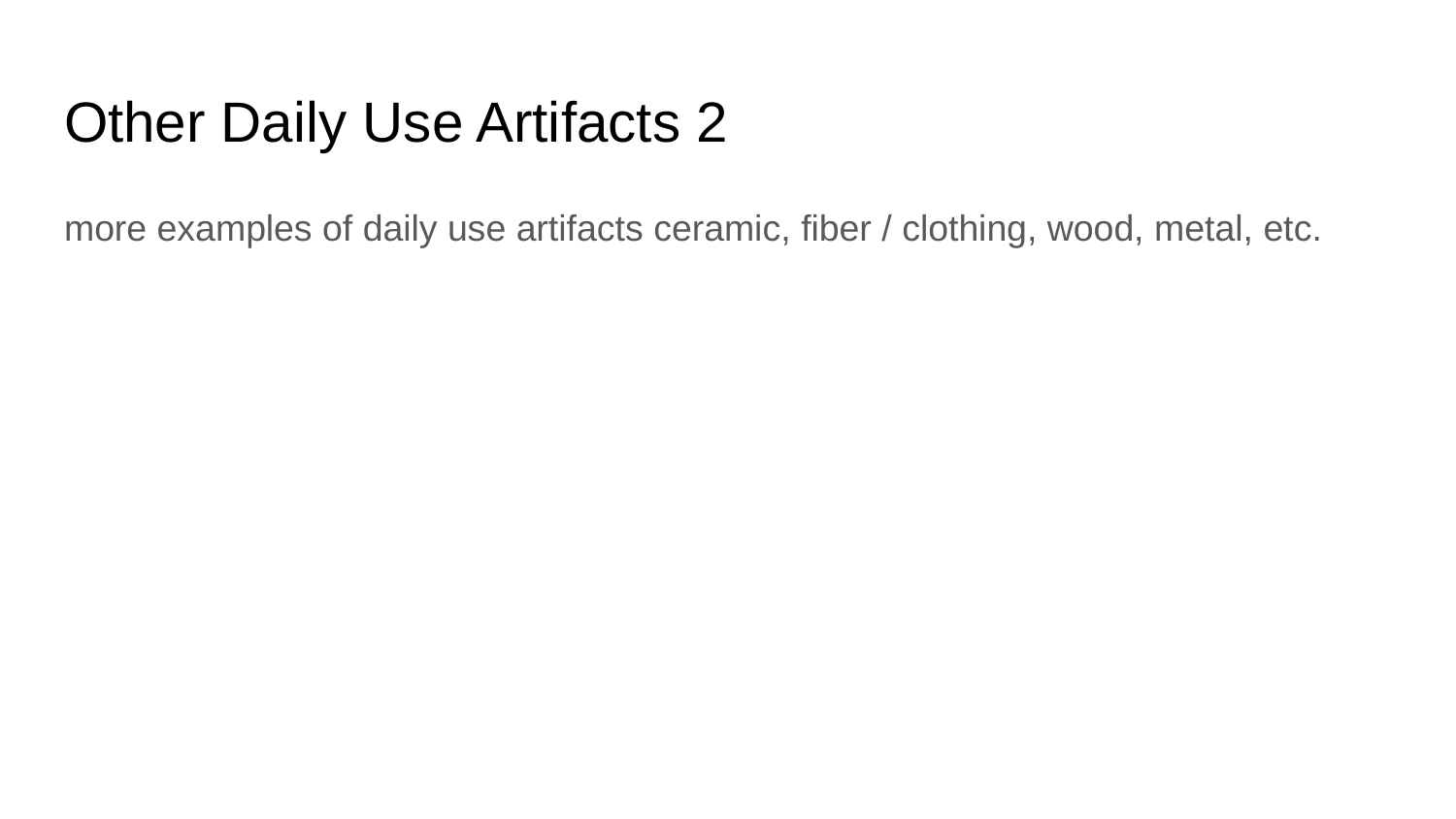

# Other Daily Use Artifacts 2
more examples of daily use artifacts ceramic, fiber / clothing, wood, metal, etc.